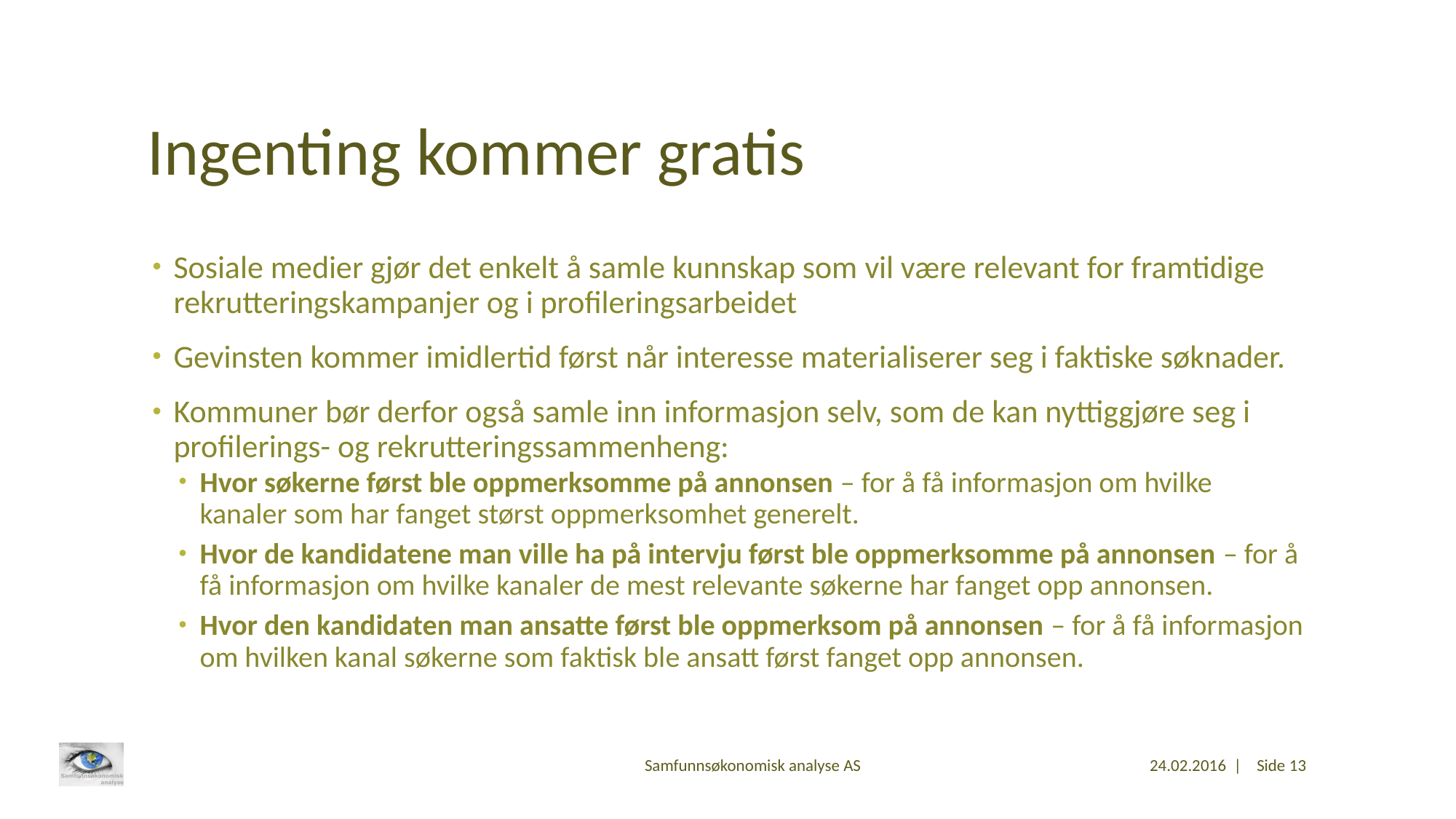

# Ingenting kommer gratis
Sosiale medier gjør det enkelt å samle kunnskap som vil være relevant for framtidige rekrutteringskampanjer og i profileringsarbeidet
Gevinsten kommer imidlertid først når interesse materialiserer seg i faktiske søknader.
Kommuner bør derfor også samle inn informasjon selv, som de kan nyttiggjøre seg i profilerings- og rekrutteringssammenheng:
Hvor søkerne først ble oppmerksomme på annonsen – for å få informasjon om hvilke kanaler som har fanget størst oppmerksomhet generelt.
Hvor de kandidatene man ville ha på intervju først ble oppmerksomme på annonsen – for å få informasjon om hvilke kanaler de mest relevante søkerne har fanget opp annonsen.
Hvor den kandidaten man ansatte først ble oppmerksom på annonsen – for å få informasjon om hvilken kanal søkerne som faktisk ble ansatt først fanget opp annonsen.

Samfunnsøkonomisk analyse AS
24.02.2016  |
Side 13